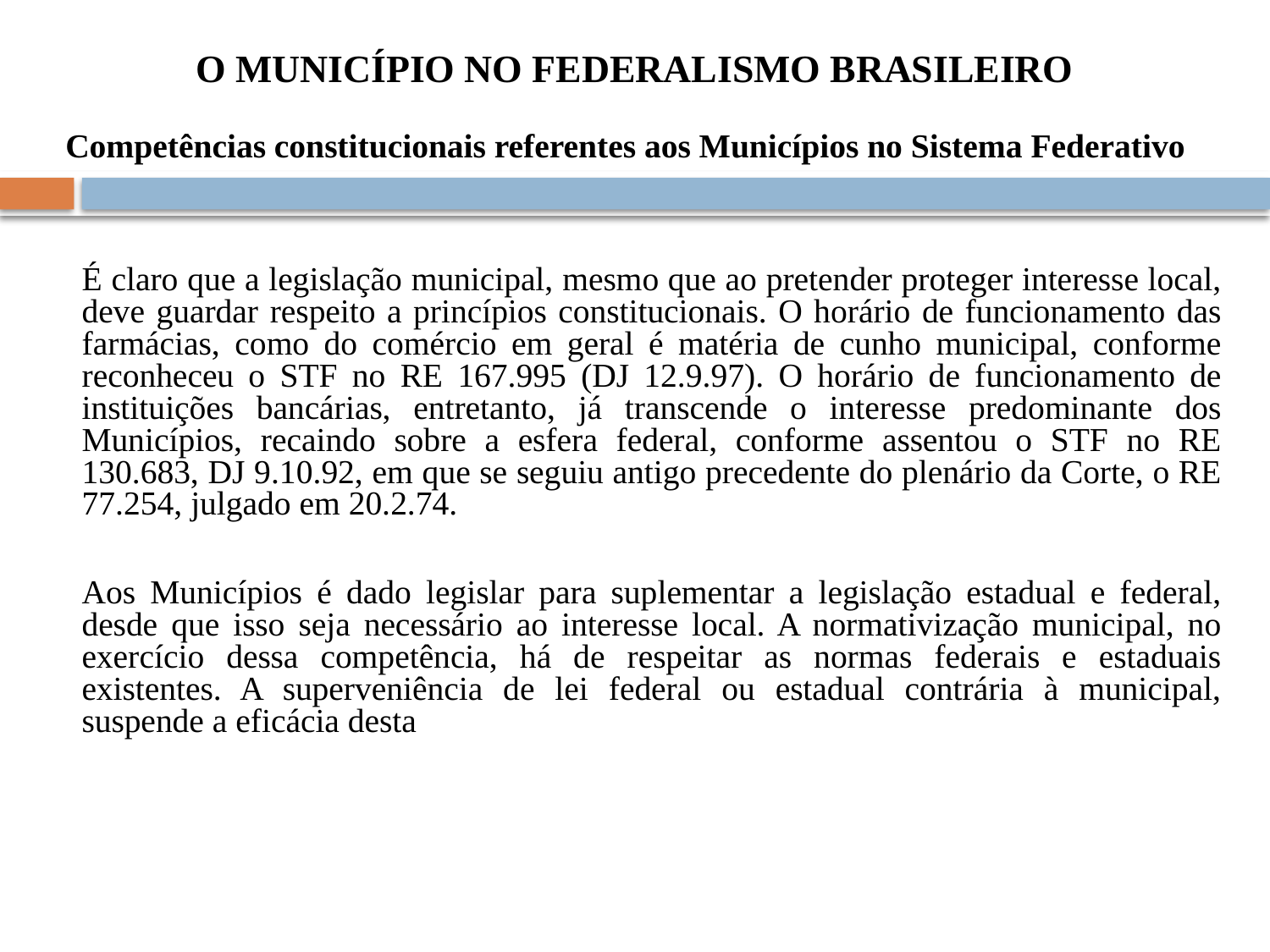

# O MUNICÍPIO NO FEDERALISMO BRASILEIRO
Competências constitucionais referentes aos Municípios no Sistema Federativo

	É claro que a legislação municipal, mesmo que ao pretender proteger interesse local, deve guardar respeito a princípios constitucionais. O horário de funcionamento das farmácias, como do comércio em geral é matéria de cunho municipal, conforme reconheceu o STF no RE 167.995 (DJ 12.9.97). O horário de funcionamento de instituições bancárias, entretanto, já transcende o interesse predominante dos Municípios, recaindo sobre a esfera federal, conforme assentou o STF no RE 130.683, DJ 9.10.92, em que se seguiu antigo precedente do plenário da Corte, o RE 77.254, julgado em 20.2.74.

	Aos Municípios é dado legislar para suplementar a legislação estadual e federal, desde que isso seja necessário ao interesse local. A normativização municipal, no exercício dessa competência, há de respeitar as normas federais e estaduais existentes. A superveniência de lei federal ou estadual contrária à municipal, suspende a eficácia desta